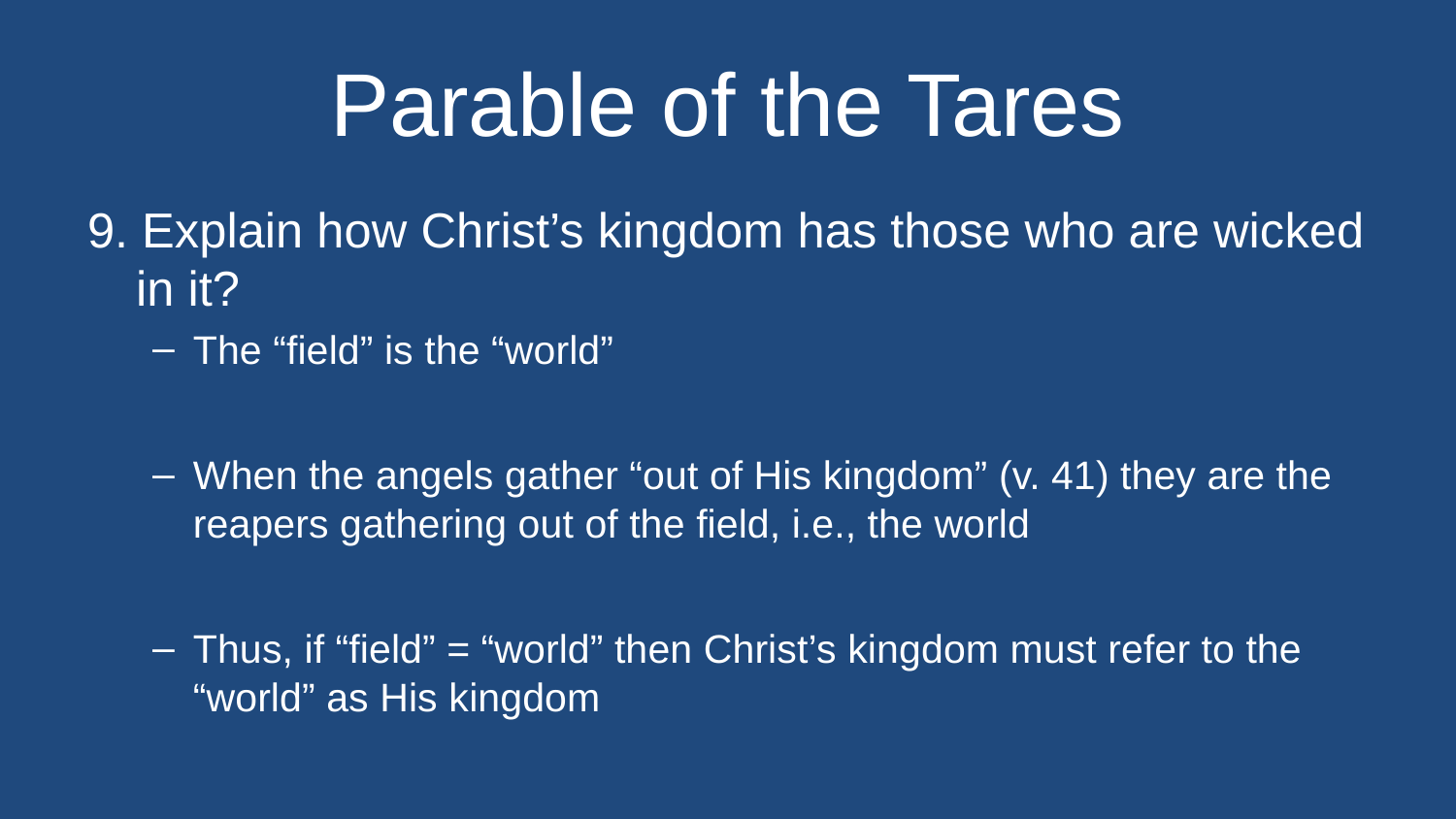

# Parable of the Tares
9. Explain how Christ’s kingdom has those who are wicked in it?
The “field” is the “world”

When the angels gather “out of His kingdom” (v. 41) they are the reapers gathering out of the field, i.e., the world

Thus, if “field” = “world” then Christ’s kingdom must refer to the “world” as His kingdom